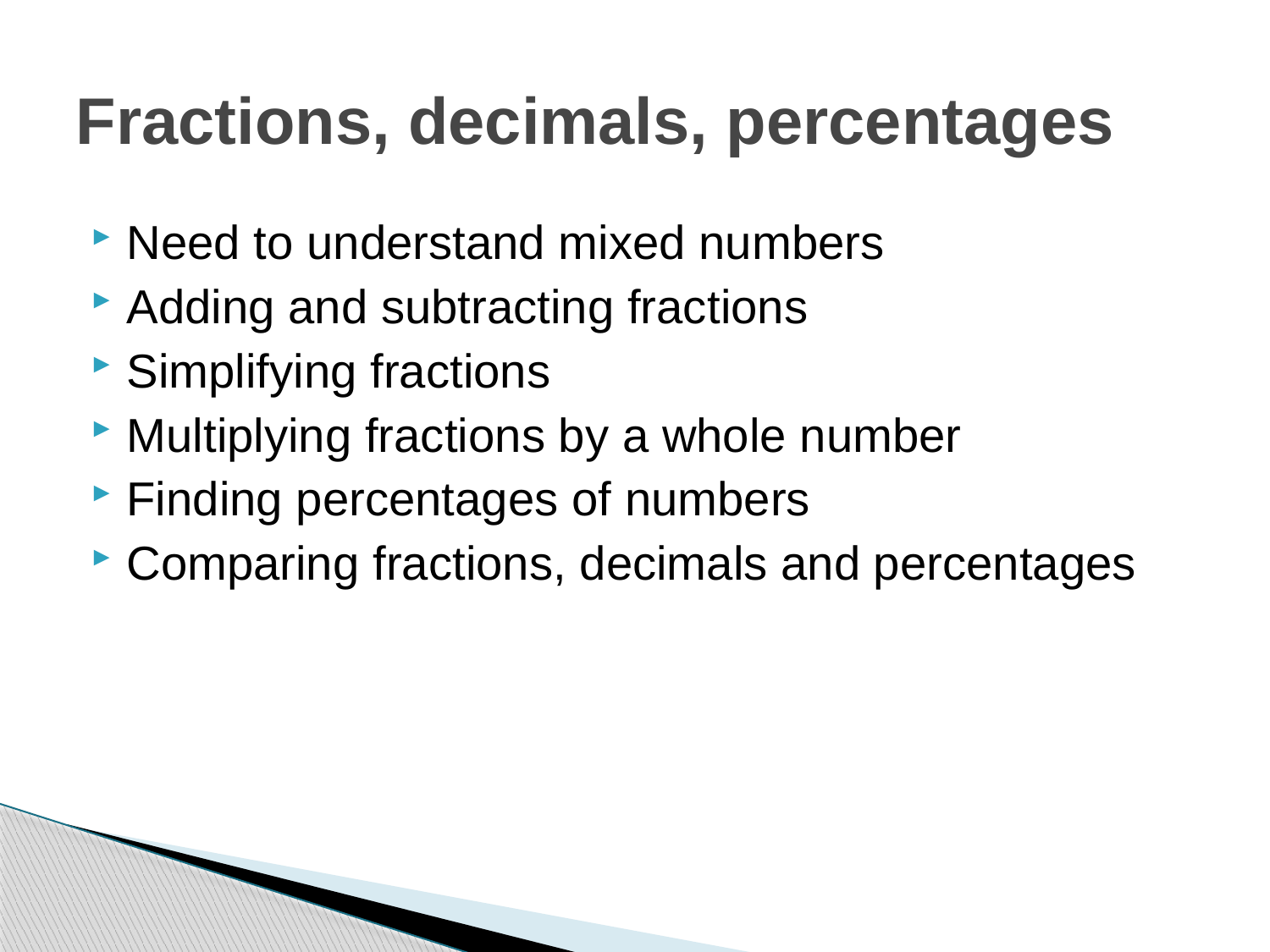

# Fractions, decimals, percentages
Need to understand mixed numbers
Adding and subtracting fractions
Simplifying fractions
Multiplying fractions by a whole number
Finding percentages of numbers
Comparing fractions, decimals and percentages